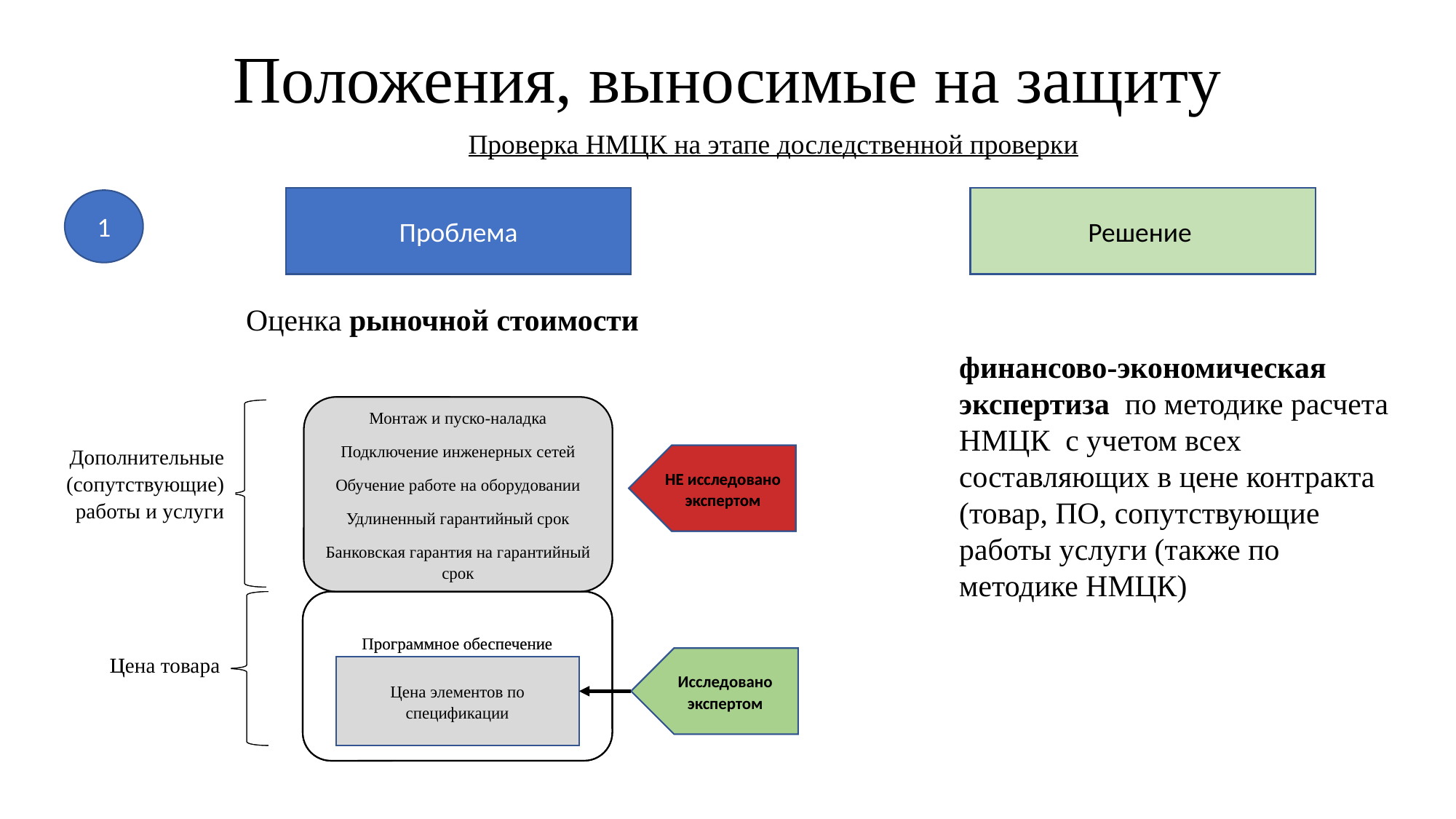

# Положения, выносимые на защиту
Проверка НМЦК на этапе доследственной проверки
Проблема
Решение
1
Оценка рыночной стоимости
финансово-экономическая экспертиза  по методике расчета НМЦК  с учетом всех составляющих в цене контракта (товар, ПО, сопутствующие работы услуги (также по методике НМЦК)
Монтаж и пуско-наладка
Подключение инженерных сетей
Обучение работе на оборудовании
Удлиненный гарантийный срок
Банковская гарантия на гарантийный срок

Дополнительные (сопутствующие) работы и услуги
НЕ исследовано экспертом

Программное обеспечение

Цена товара
Исследовано экспертом
Цена элементов по спецификации
Монтаж и пуско-наладка
Подключение инженерных сетей
Обучение работе на оборудовании
Удлиненный гарантийный срок
Банковская гарантия на гарантийный срок

Дополнительные (сопутствующие) работы и услуги
НЕ исследовано экспертом

Программное обеспечение

Цена товара
Исследовано экспертом
Цена элементов по спецификации